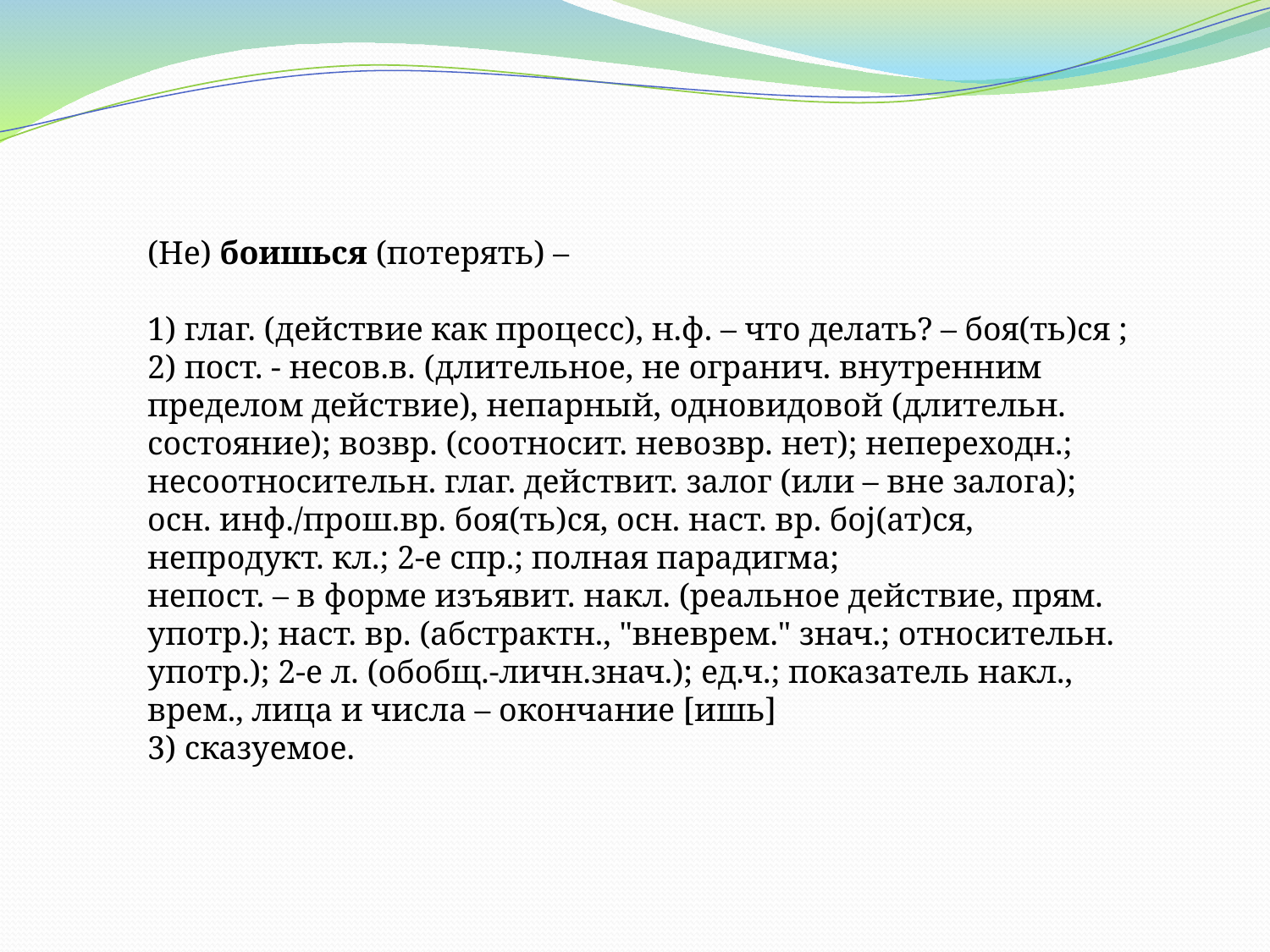

(Не) боишься (потерять) –

1) глаг. (действие как процесс), н.ф. – что делать? – боя(ть)ся ;
2) пост. - несов.в. (длительное, не огранич. внутренним пределом действие), непарный, одновидовой (длительн. состояние); возвр. (соотносит. невозвр. нет); непереходн.; несоотносительн. глаг. действит. залог (или – вне залога); осн. инф./прош.вр. боя(ть)ся, осн. наст. вр. боj(ат)ся, непродукт. кл.; 2-е спр.; полная парадигма;
непост. – в форме изъявит. накл. (реальное действие, прям. употр.); наст. вр. (абстрактн., "вневрем." знач.; относительн. употр.); 2-е л. (обобщ.-личн.знач.); ед.ч.; показатель накл., врем., лица и числа – окончание [ишь]
3) сказуемое.